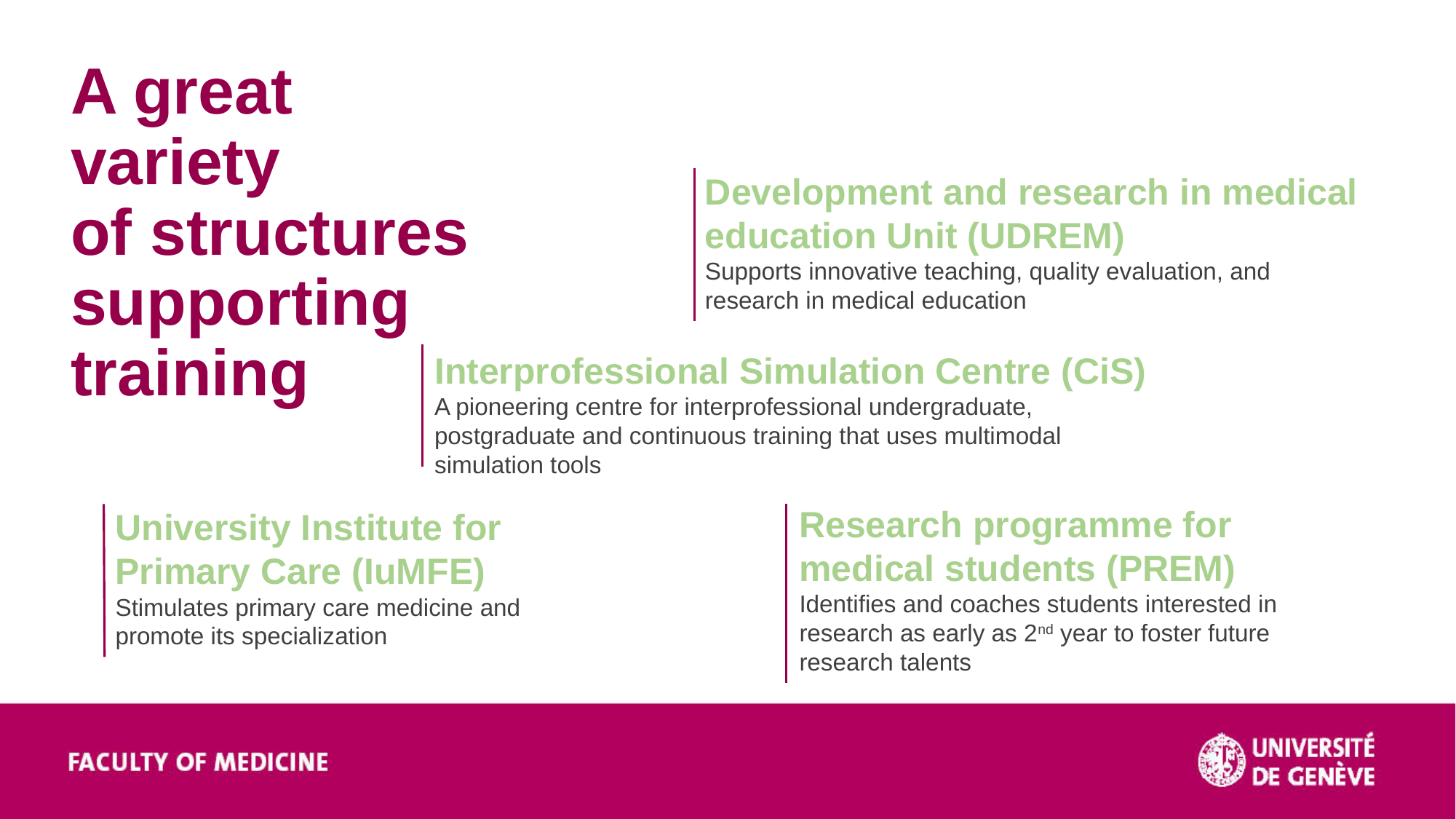

# A great variety of structures supporting training
Development and research in medical education Unit (UDREM)
Supports innovative teaching, quality evaluation, and research in medical education
Interprofessional Simulation Centre (CiS)
A pioneering centre for interprofessional undergraduate, postgraduate and continuous training that uses multimodal simulation tools
Research programme for medical students (PREM)
Identifies and coaches students interested in research as early as 2nd year to foster future research talents
University Institute for Primary Care (IuMFE)
Stimulates primary care medicine and promote its specialization